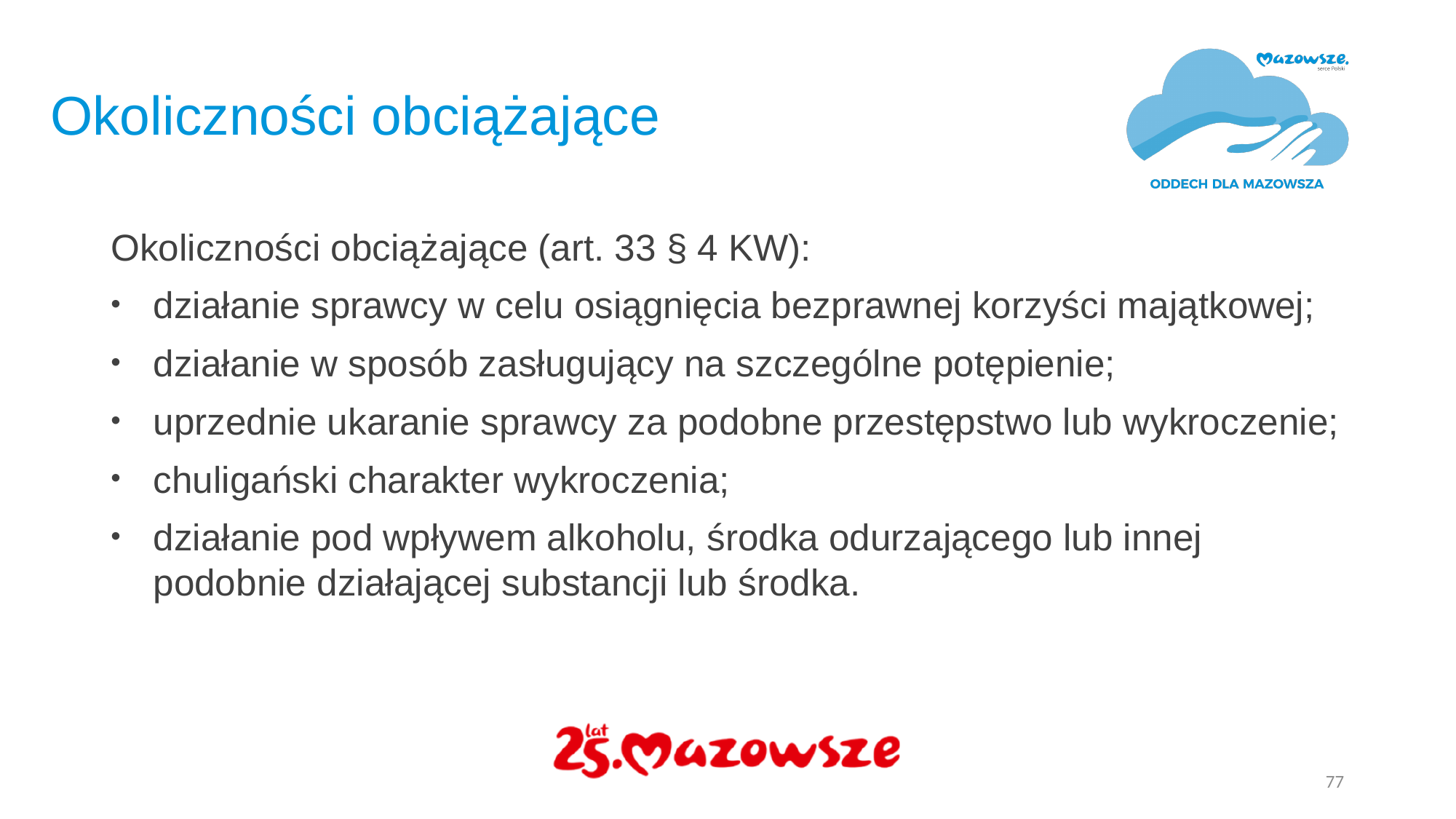

# Okoliczności obciążające
Okoliczności obciążające (art. 33 § 4 KW):
działanie sprawcy w celu osiągnięcia bezprawnej korzyści majątkowej;
działanie w sposób zasługujący na szczególne potępienie;
uprzednie ukaranie sprawcy za podobne przestępstwo lub wykroczenie;
chuligański charakter wykroczenia;
działanie pod wpływem alkoholu, środka odurzającego lub innej podobnie działającej substancji lub środka.

77